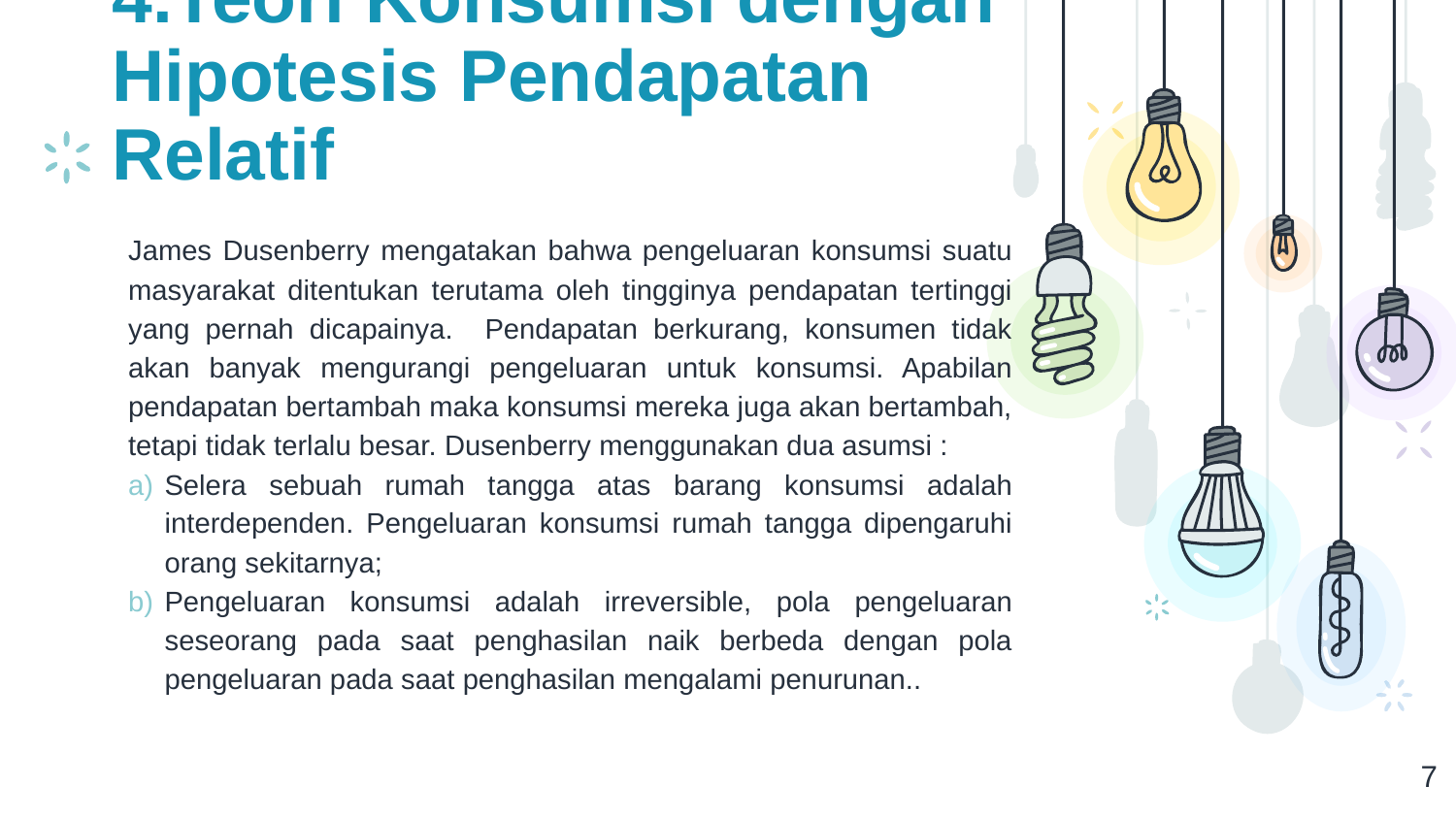

# 4.Teori Konsumsi dengan Hipotesis Pendapatan Relatif
James Dusenberry mengatakan bahwa pengeluaran konsumsi suatu masyarakat ditentukan terutama oleh tingginya pendapatan tertinggi yang pernah dicapainya.  Pendapatan berkurang, konsumen tidak akan banyak mengurangi pengeluaran untuk konsumsi. Apabilan pendapatan bertambah maka konsumsi mereka juga akan bertambah, tetapi tidak terlalu besar. Dusenberry menggunakan dua asumsi :
Selera sebuah rumah tangga atas barang konsumsi adalah interdependen. Pengeluaran konsumsi rumah tangga dipengaruhi orang sekitarnya;
Pengeluaran konsumsi adalah irreversible, pola pengeluaran seseorang pada saat penghasilan naik berbeda dengan pola pengeluaran pada saat penghasilan mengalami penurunan..

7